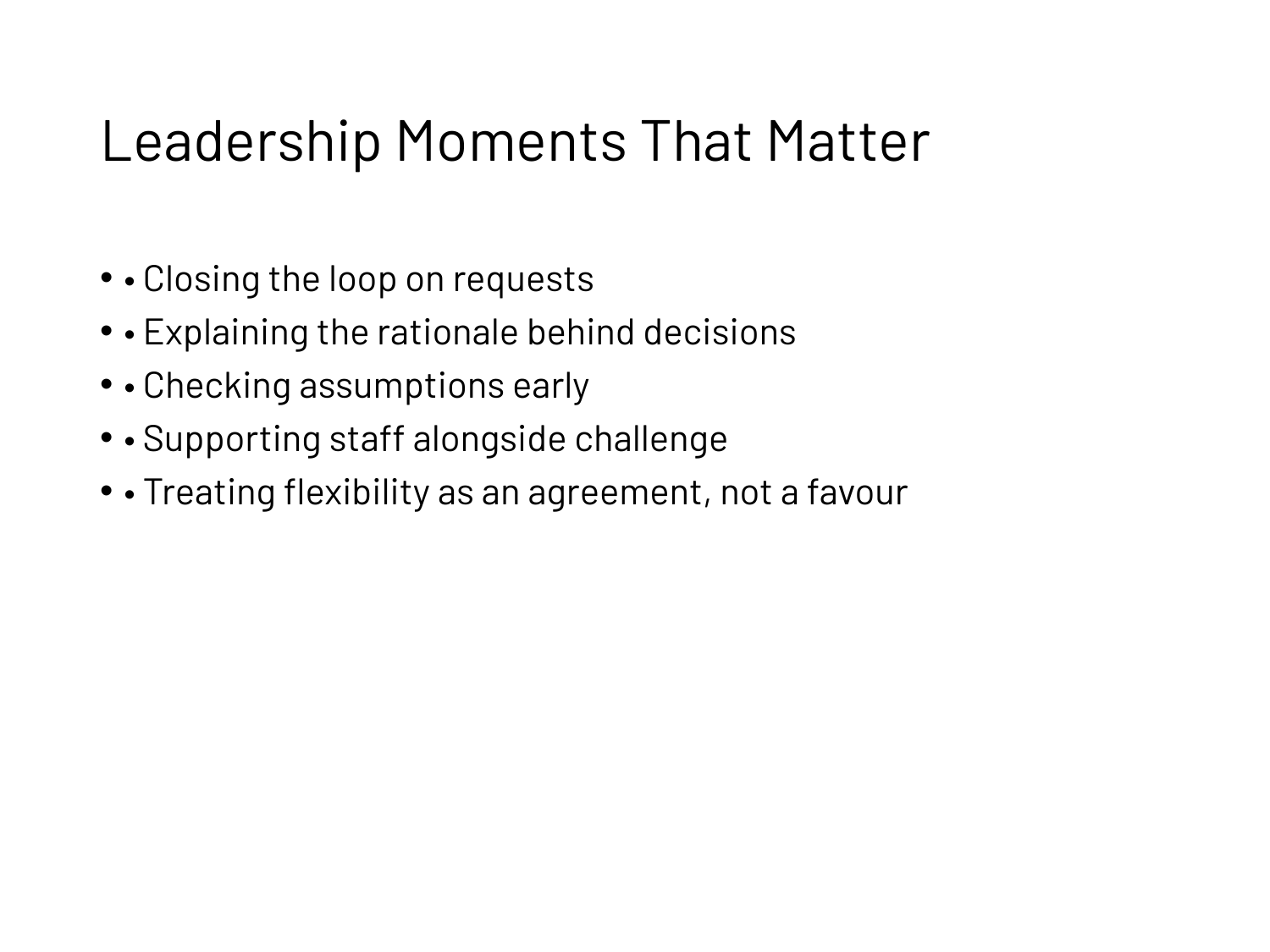

# Leadership Moments That Matter
• Closing the loop on requests
• Explaining the rationale behind decisions
• Checking assumptions early
• Supporting staff alongside challenge
• Treating flexibility as an agreement, not a favour